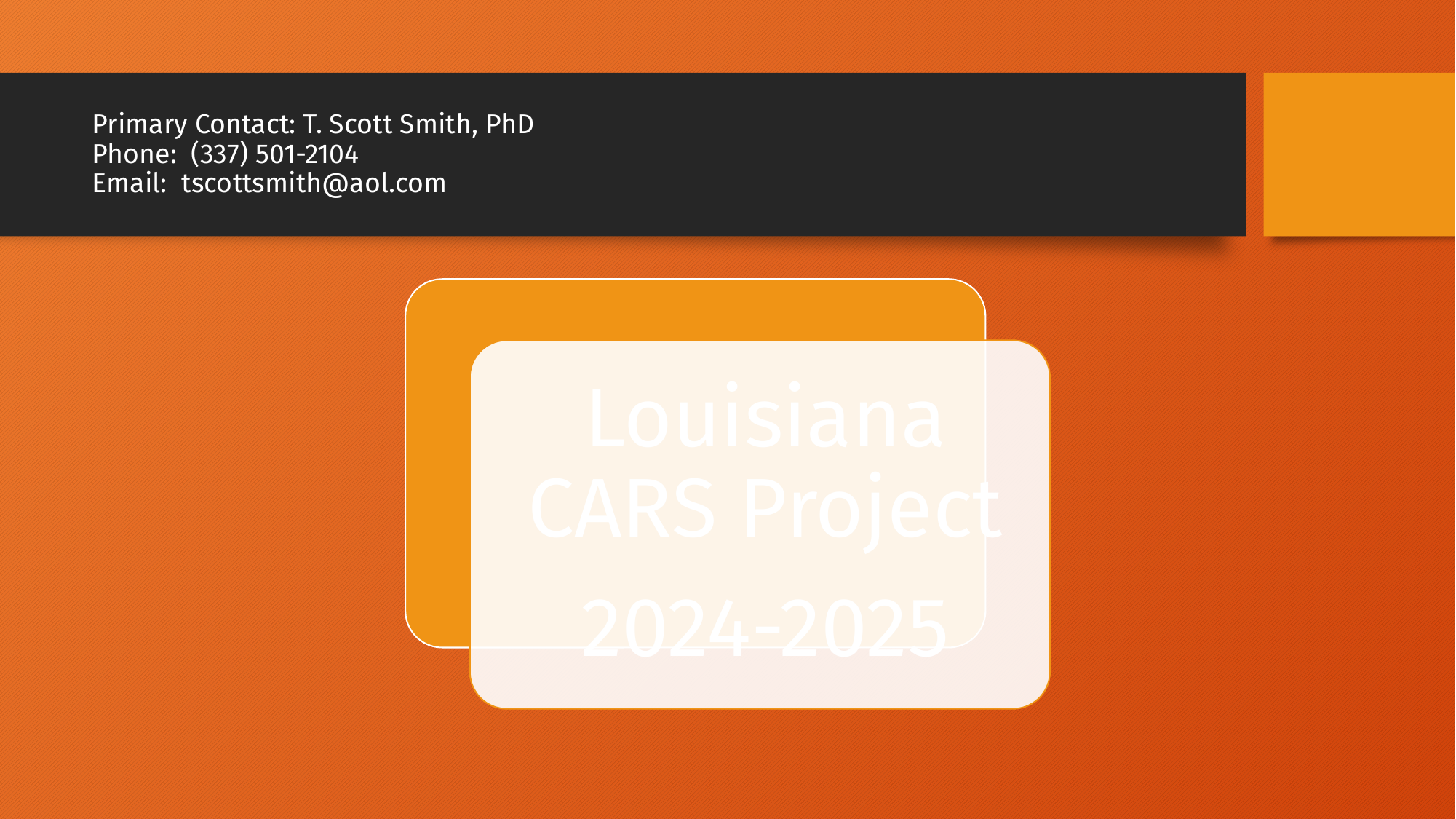

# Primary Contact: T. Scott Smith, PhD Phone:  (337) 501-2104 Email:  tscottsmith@aol.com
Louisiana CARS Project
2024-2025